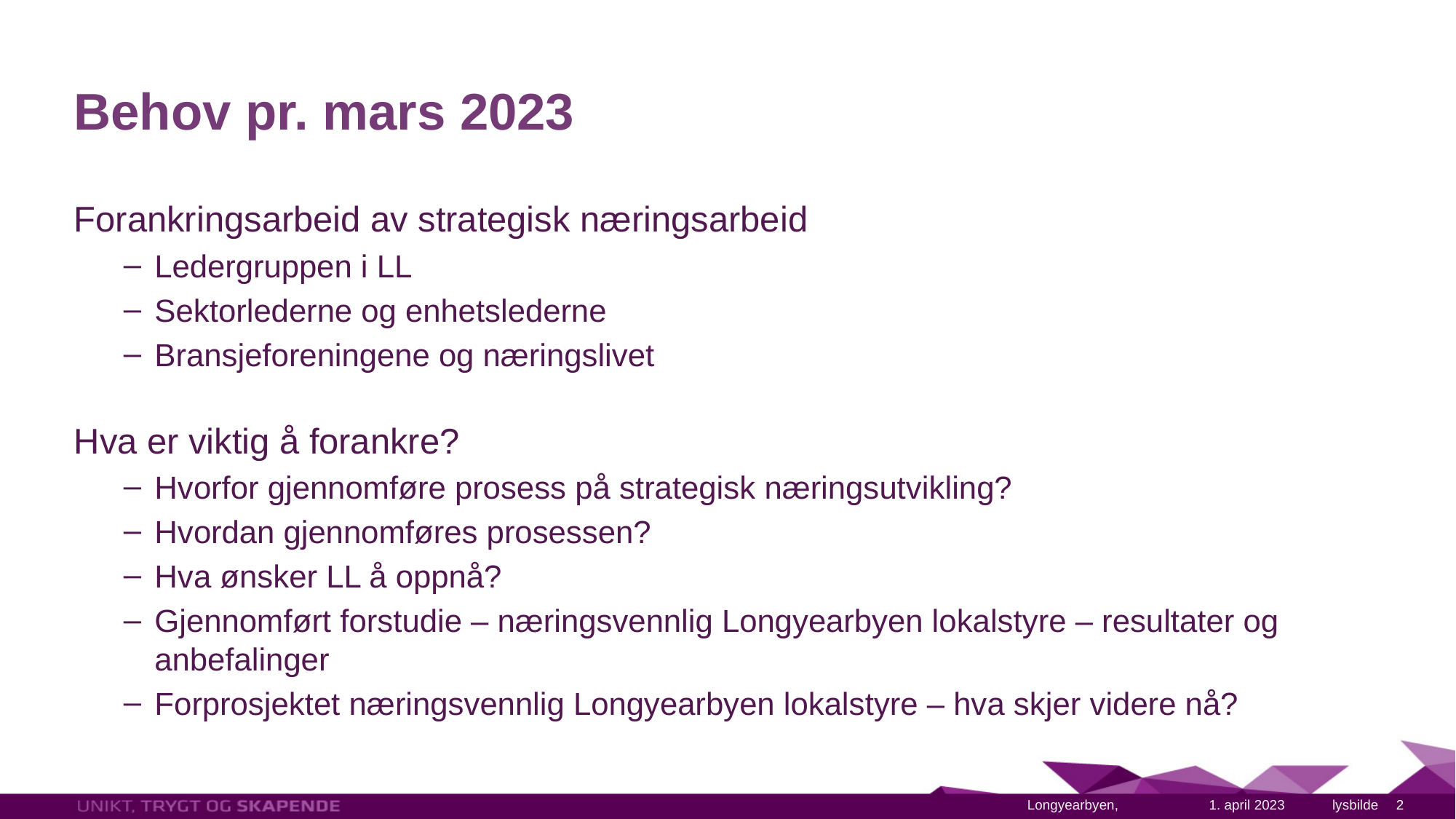

# Behov pr. mars 2023
Forankringsarbeid av strategisk næringsarbeid
Ledergruppen i LL
Sektorlederne og enhetslederne
Bransjeforeningene og næringslivet
Hva er viktig å forankre?
Hvorfor gjennomføre prosess på strategisk næringsutvikling?
Hvordan gjennomføres prosessen?
Hva ønsker LL å oppnå?
Gjennomført forstudie – næringsvennlig Longyearbyen lokalstyre – resultater og anbefalinger
Forprosjektet næringsvennlig Longyearbyen lokalstyre – hva skjer videre nå?

1. april 2023
2